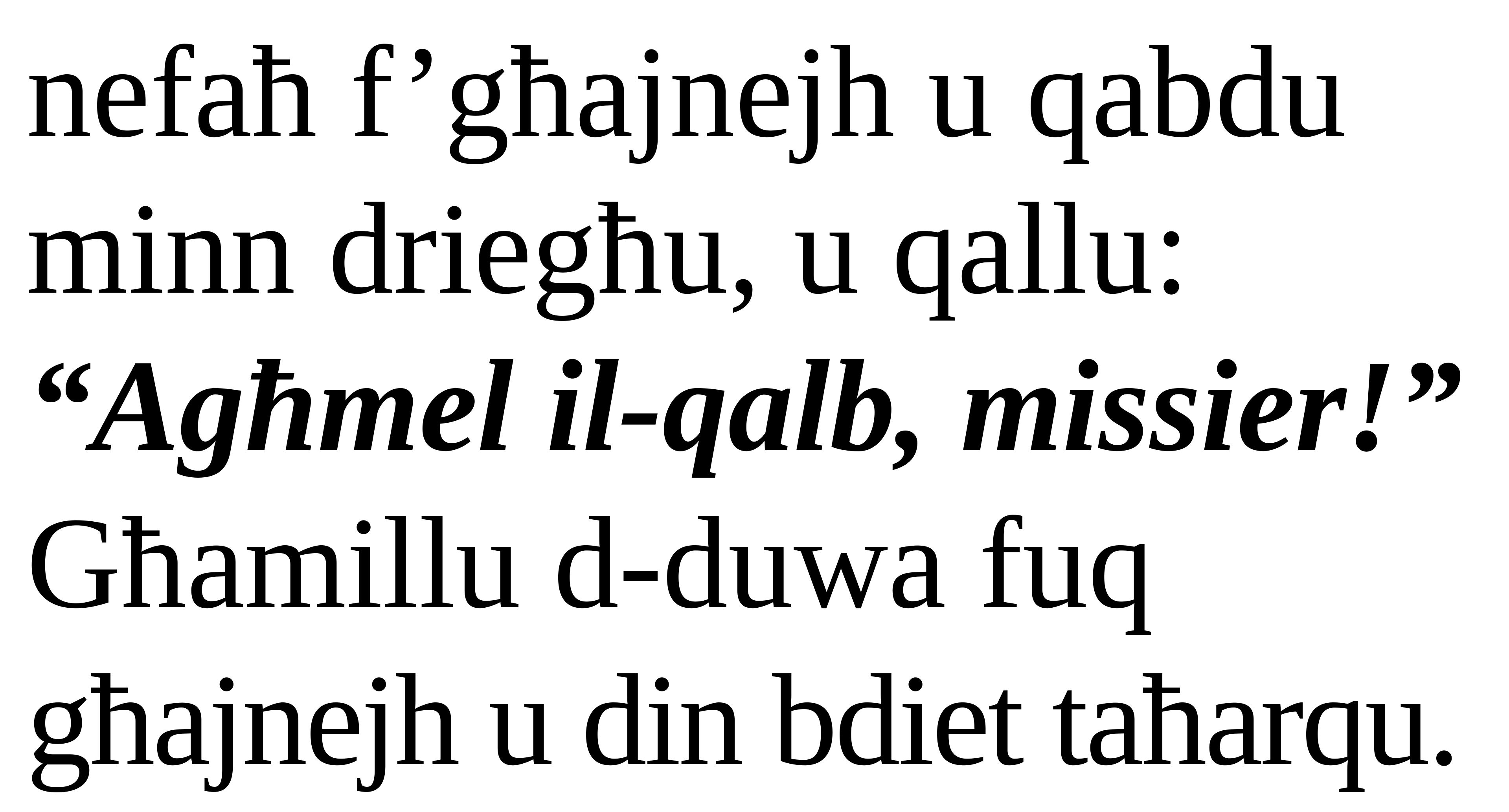

nefaħ f’għajnejh u qabdu minn driegħu, u qallu:
“Agħmel il-qalb, missier!” Għamillu d-duwa fuq għajnejh u din bdiet taħarqu.